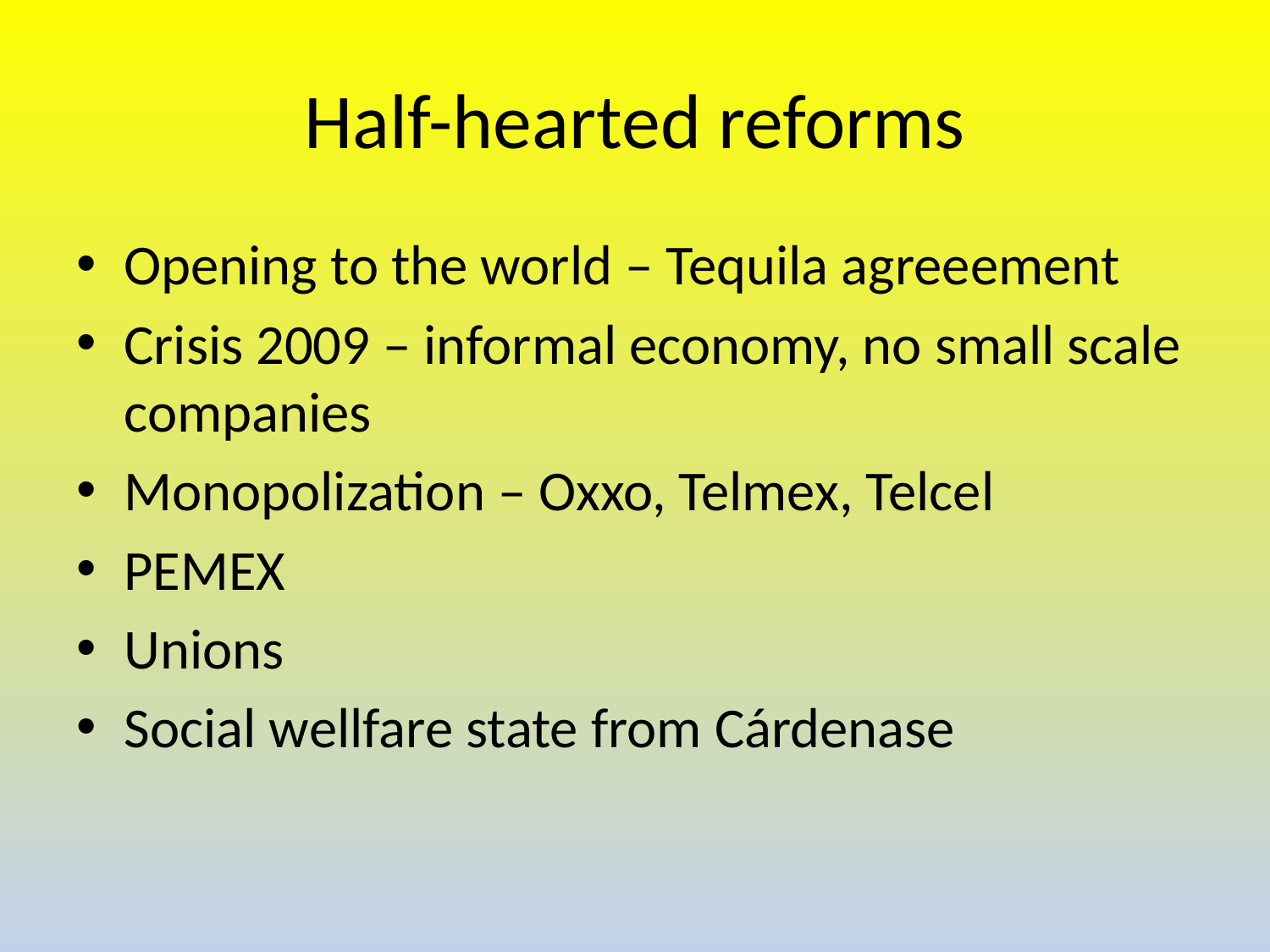

# Half-hearted reforms
Opening to the world – Tequila agreeement
Crisis 2009 – informal economy, no small scale companies
Monopolization – Oxxo, Telmex, Telcel
PEMEX
Unions
Social wellfare state from Cárdenase